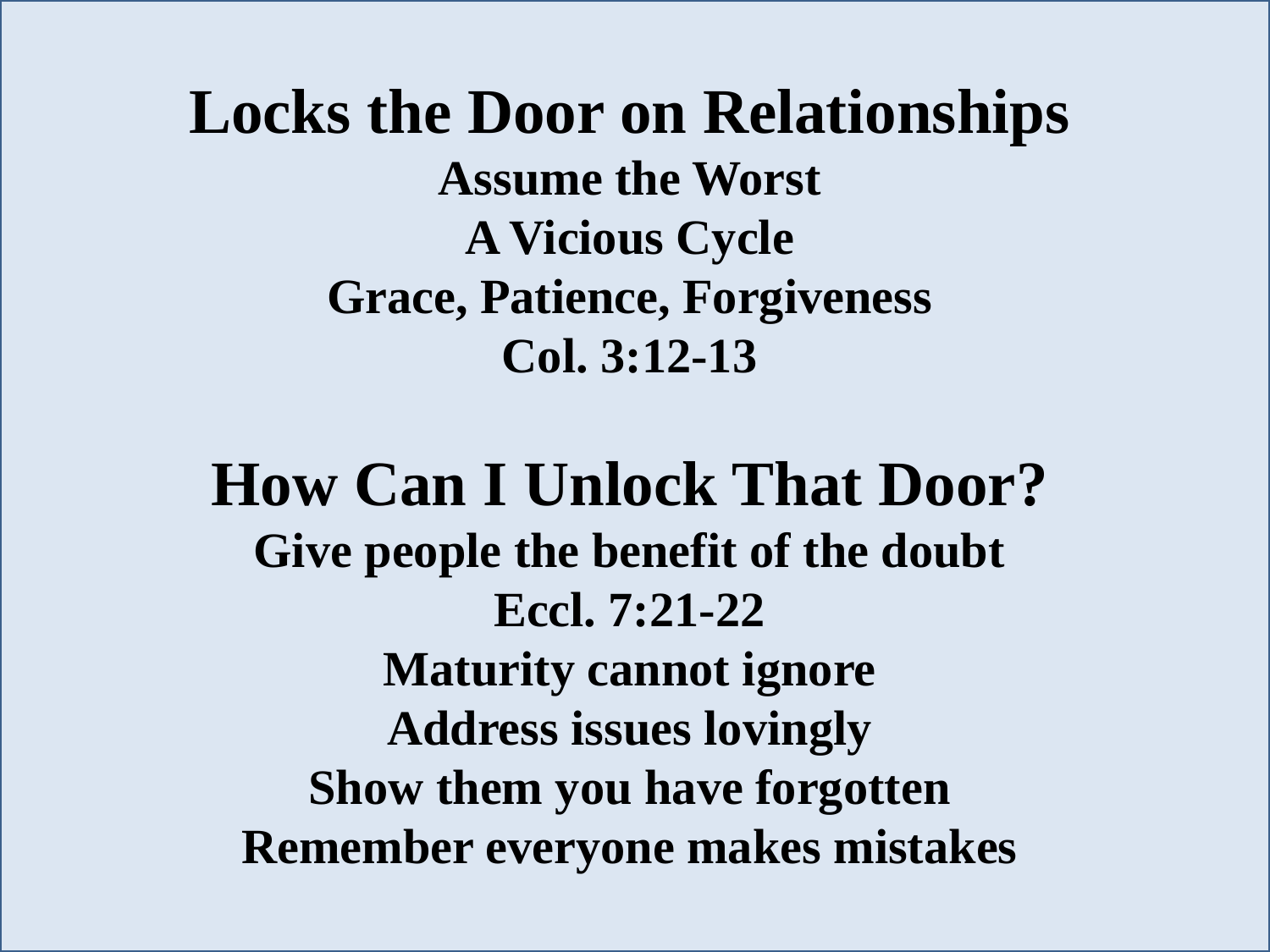

Locks the Door on Relationships
Assume the Worst
A Vicious Cycle
Grace, Patience, Forgiveness
Col. 3:12-13

How Can I Unlock That Door?
Give people the benefit of the doubt
Eccl. 7:21-22
Maturity cannot ignore
Address issues lovingly
Show them you have forgotten
Remember everyone makes mistakes